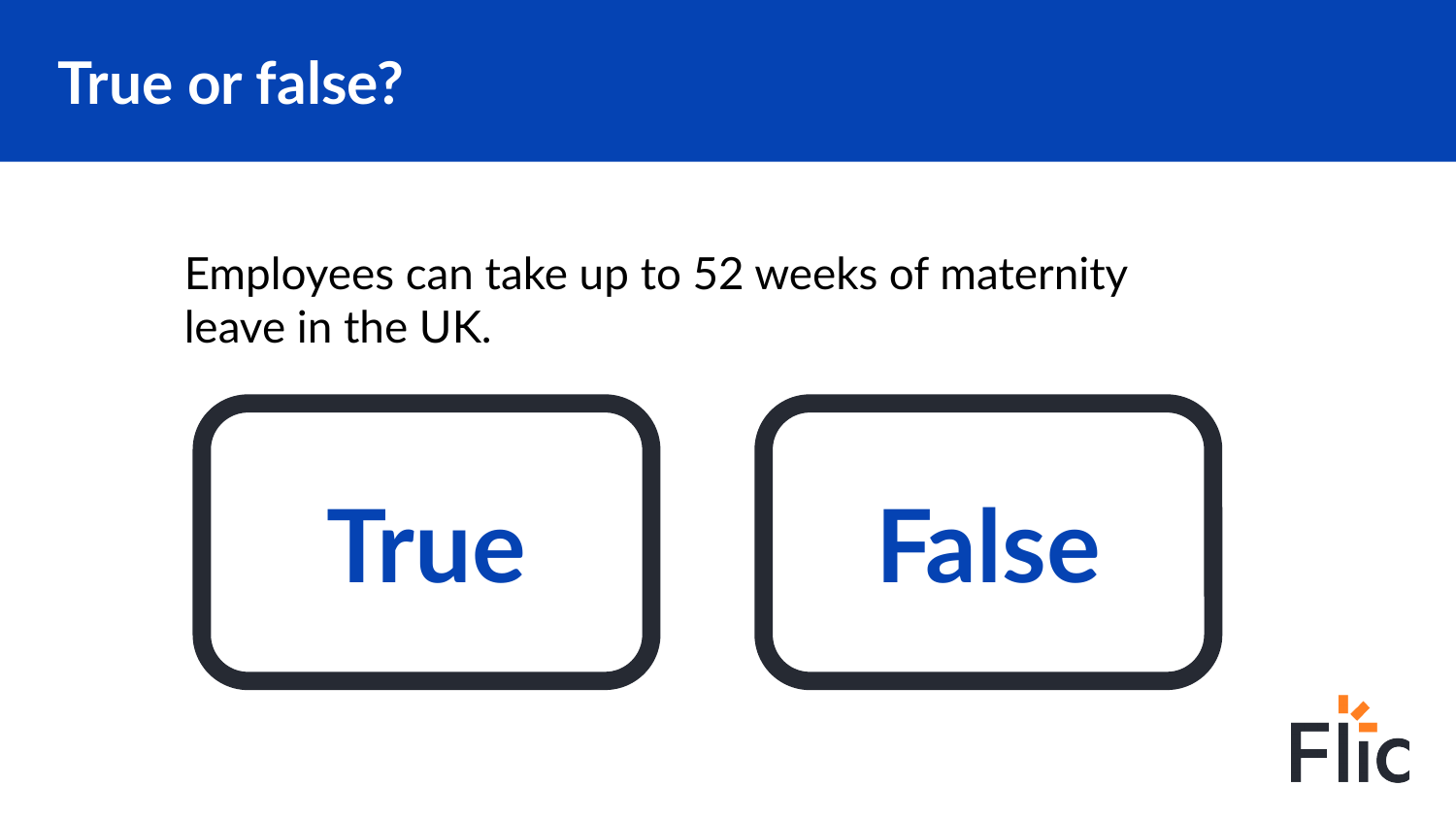

# True or false?
Employees can take up to 52 weeks of maternity leave in the UK.
True
False